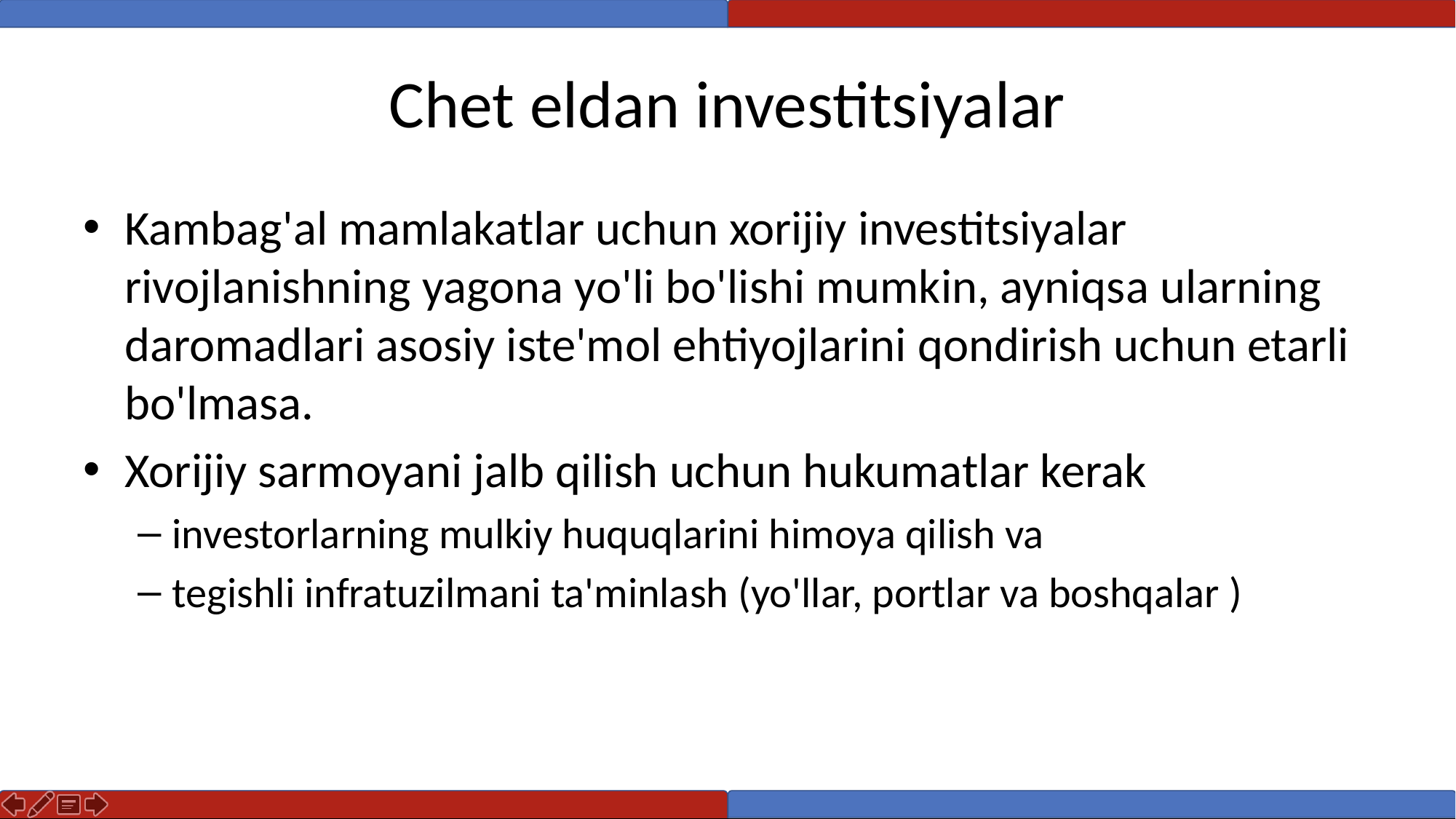

# Chet eldan investitsiyalar
Kambag'al mamlakatlar uchun xorijiy investitsiyalar rivojlanishning yagona yo'li bo'lishi mumkin, ayniqsa ularning daromadlari asosiy iste'mol ehtiyojlarini qondirish uchun etarli bo'lmasa.
Xorijiy sarmoyani jalb qilish uchun hukumatlar kerak
investorlarning mulkiy huquqlarini himoya qilish va
tegishli infratuzilmani ta'minlash (yo'llar, portlar va boshqalar )